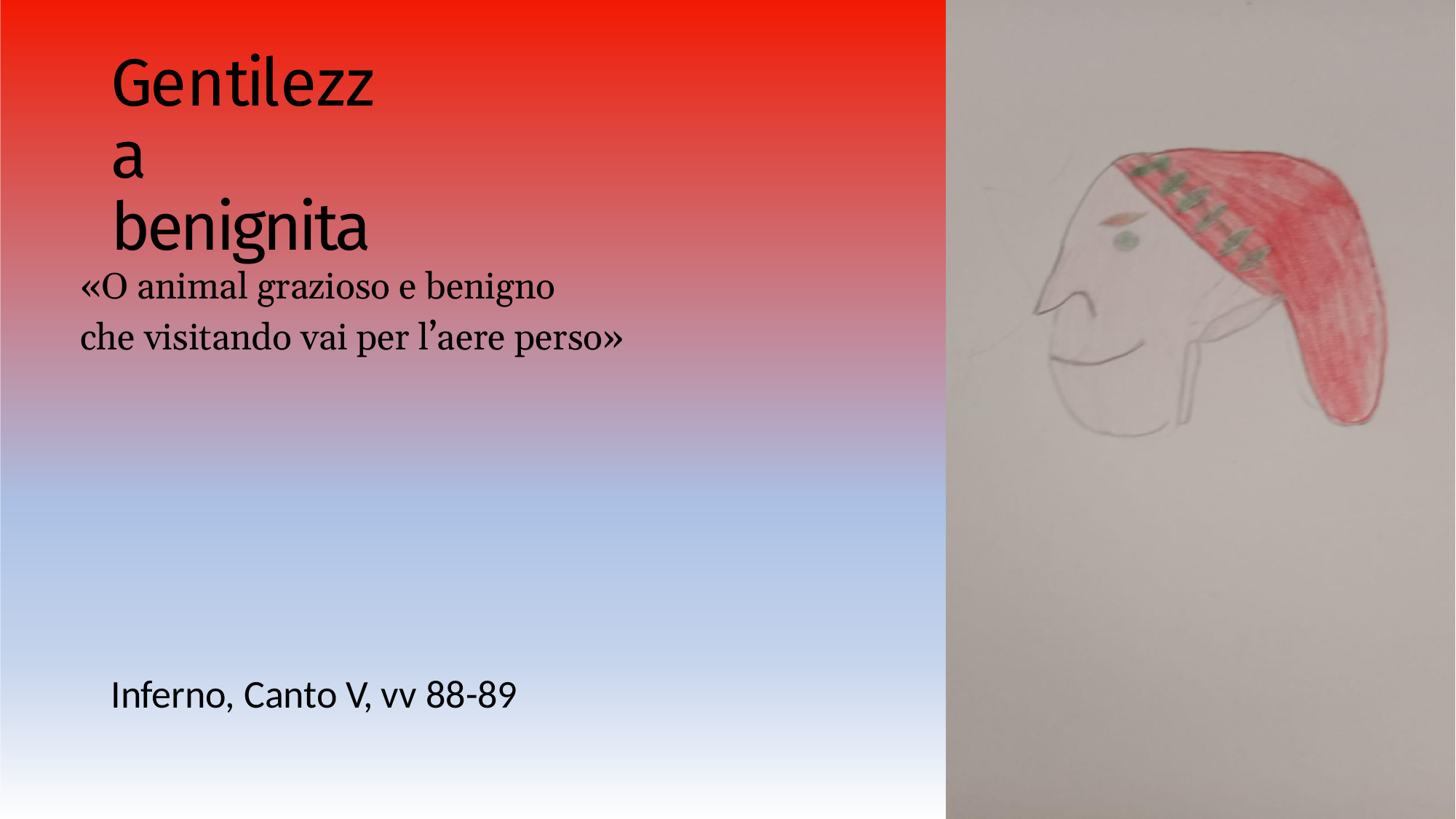

# Gentilezza  benignita
«O animal grazioso e benigno
che visitando vai per l’aere perso»
Inferno, Canto V, vv 88-89